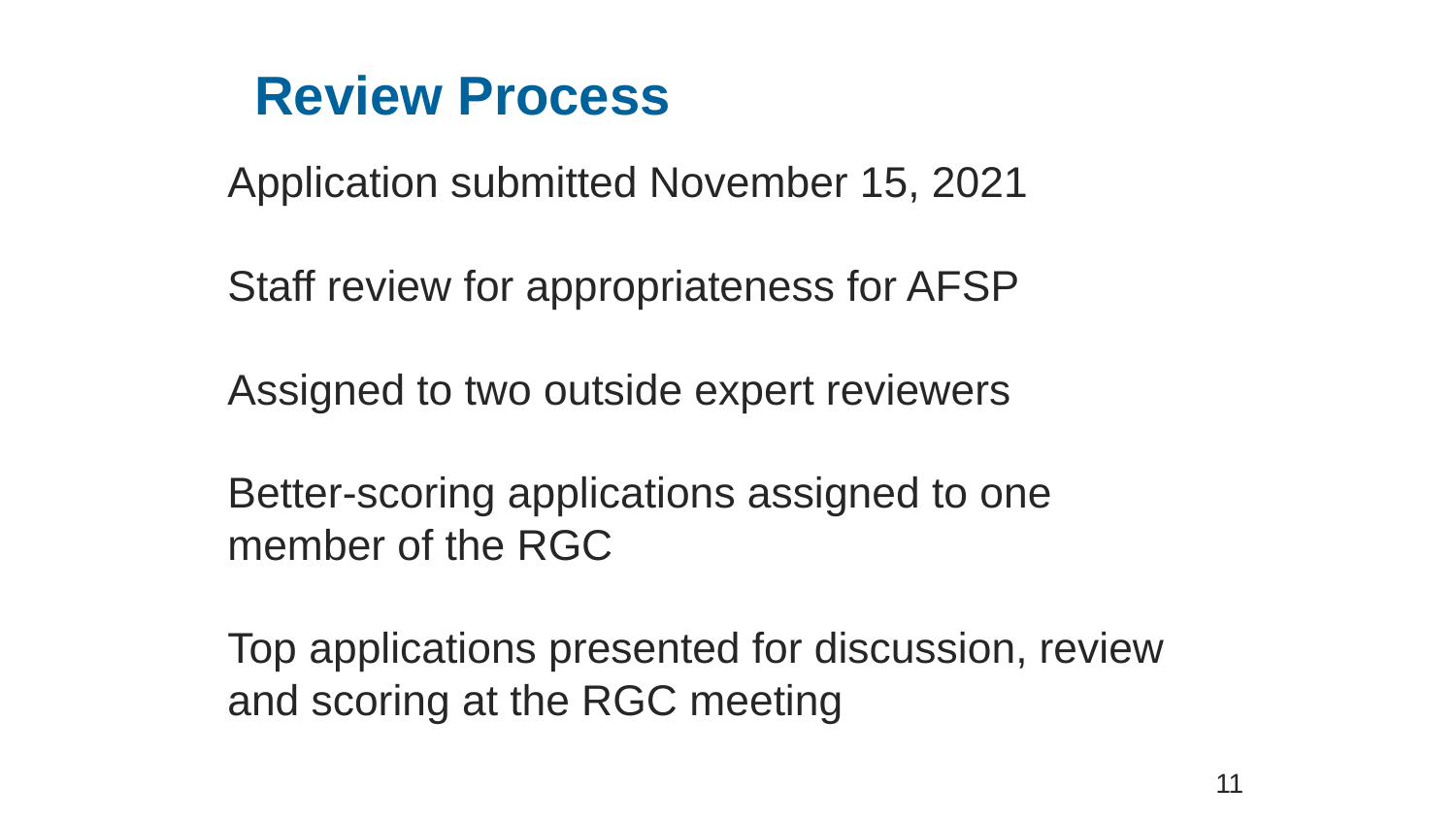

# Review Process
Application submitted November 15, 2021

Staff review for appropriateness for AFSP

Assigned to two outside expert reviewers

Better-scoring applications assigned to one member of the RGC

Top applications presented for discussion, review and scoring at the RGC meeting

11